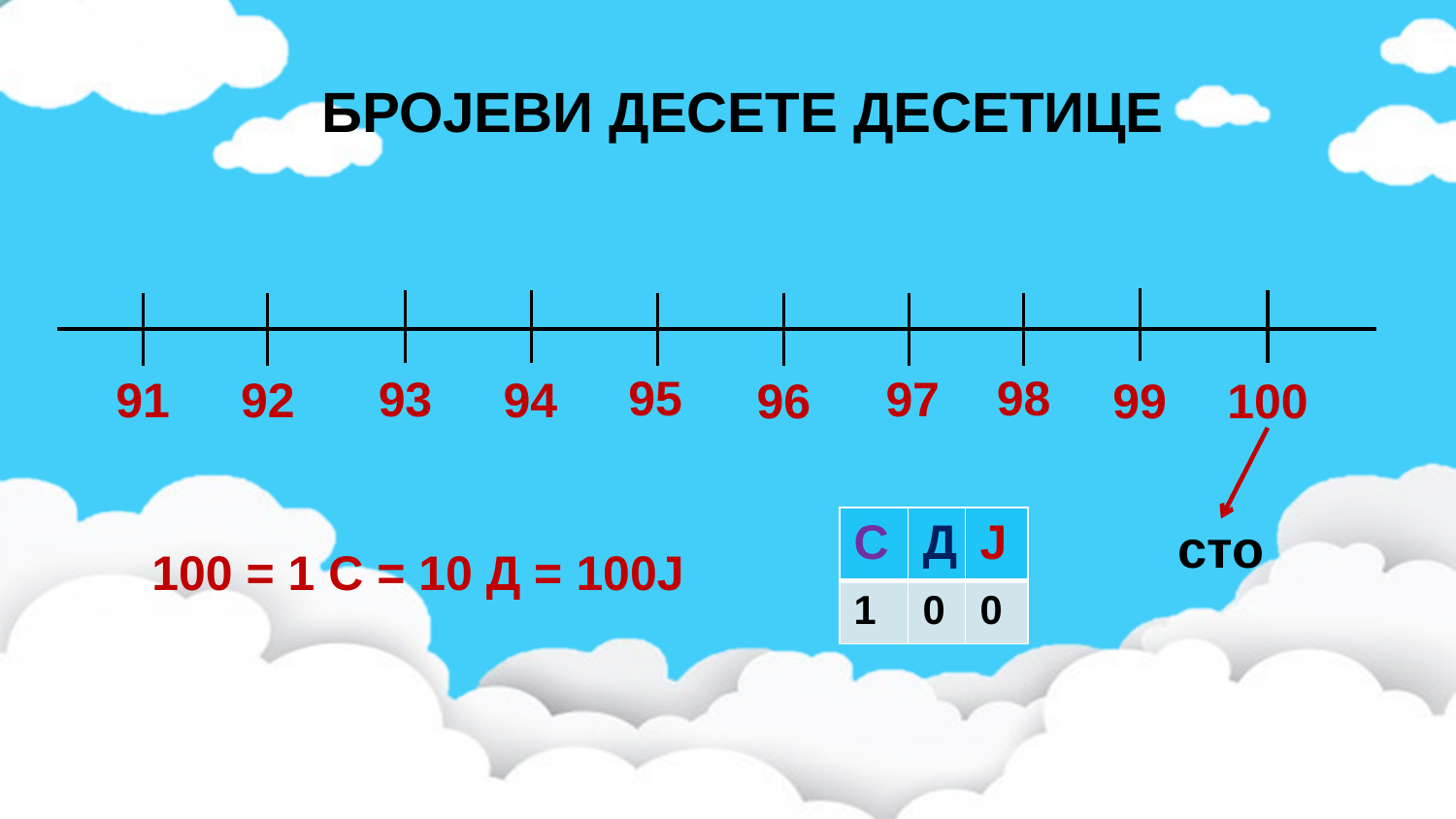

БРОЈЕВИ ДЕСЕТЕ ДЕСЕТИЦЕ
#
98
95
97
93
91
92
94
100
96
99

| С | Д | Ј |
| --- | --- | --- |
| 1 | 0 | 0 |
сто
    100 = 1 С = 10 Д = 100Ј